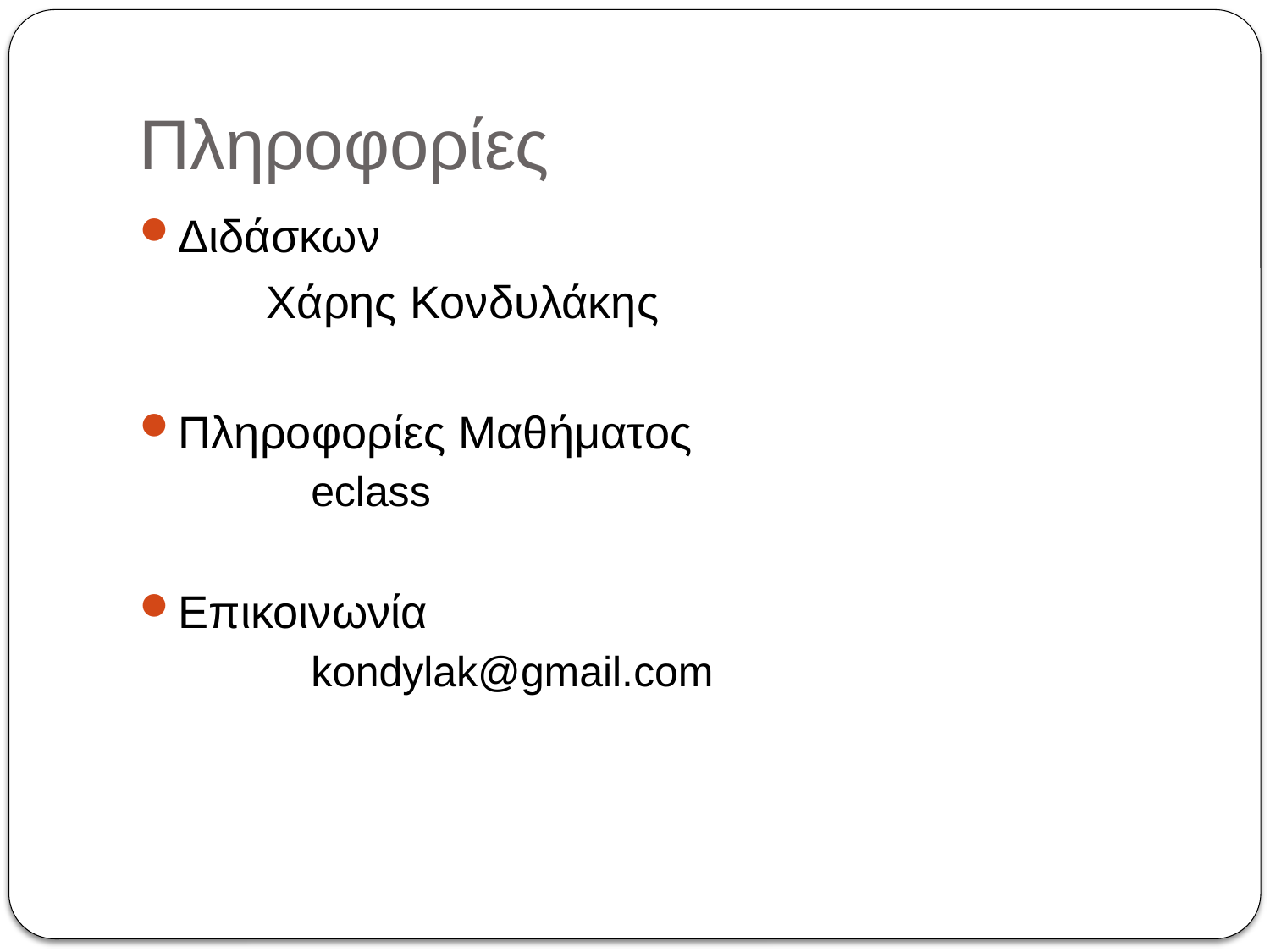

# Πληροφορίες
Διδάσκων
	Χάρης Κονδυλάκης

Πληροφορίες Μαθήματος
 	eclass

Επικοινωνία
	kondylak@gmail.com